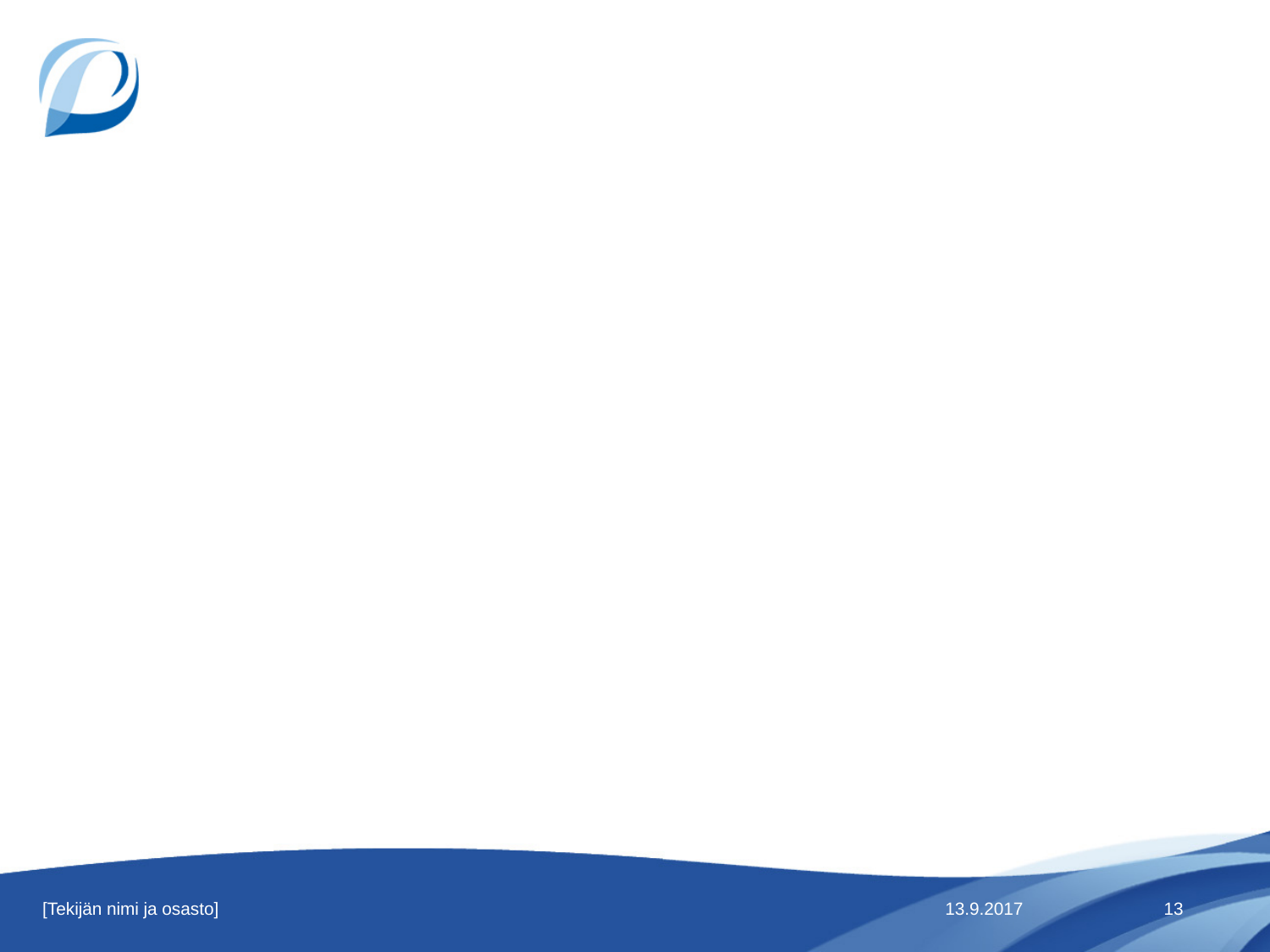

#

[Tekijän nimi ja osasto]
13.9.2017
13